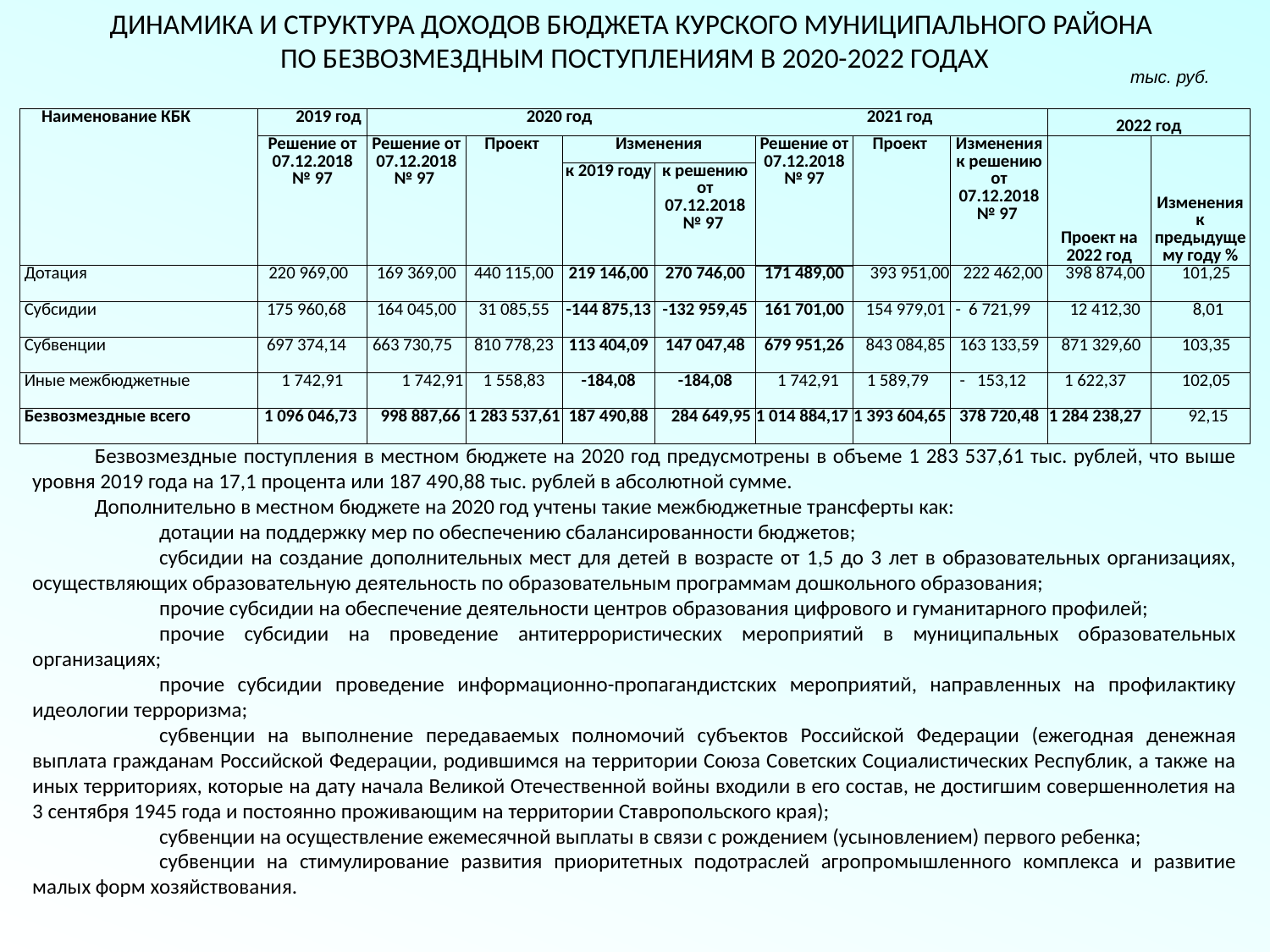

ДИНАМИКА И СТРУКТУРА ДОХОДОВ БЮДЖЕТА КУРСКОГО МУНИЦИПАЛЬНОГО РАЙОНА
ПО БЕЗВОЗМЕЗДНЫМ ПОСТУПЛЕНИЯМ В 2020-2022 ГОДАХ
тыс. руб.
| Наименование КБК | 2019 год | 2020 год |  |  |  | 2021 год |  |  | 2022 год |  |
| --- | --- | --- | --- | --- | --- | --- | --- | --- | --- | --- |
|  | Решение от 07.12.2018 № 97 | Решение от 07.12.2018 № 97 | Проект | Изменения |  | Решение от 07.12.2018 № 97 | Проект | Изменения к решению от 07.12.2018 № 97 | Проект на 2022 год | Изменения к предыдущему году % |
|  |  |  |  | к 2019 году | к решению от 07.12.2018 № 97 |  |  |  |  |  |
| Дотация | 220 969,00 | 169 369,00 | 440 115,00 | 219 146,00 | 270 746,00 | 171 489,00 | 393 951,00 | 222 462,00 | 398 874,00 | 101,25 |
| Субсидии | 175 960,68 | 164 045,00 | 31 085,55 | -144 875,13 | -132 959,45 | 161 701,00 | 154 979,01 | - 6 721,99 | 12 412,30 | 8,01 |
| Субвенции | 697 374,14 | 663 730,75 | 810 778,23 | 113 404,09 | 147 047,48 | 679 951,26 | 843 084,85 | 163 133,59 | 871 329,60 | 103,35 |
| Иные межбюджетные | 1 742,91 | 1 742,91 | 1 558,83 | -184,08 | -184,08 | 1 742,91 | 1 589,79 | - 153,12 | 1 622,37 | 102,05 |
| Безвозмездные всего | 1 096 046,73 | 998 887,66 | 1 283 537,61 | 187 490,88 | 284 649,95 | 1 014 884,17 | 1 393 604,65 | 378 720,48 | 1 284 238,27 | 92,15 |
Безвозмездные поступления в местном бюджете на 2020 год предусмотрены в объеме 1 283 537,61 тыс. рублей, что выше уровня 2019 года на 17,1 процента или 187 490,88 тыс. рублей в абсолютной сумме.
Дополнительно в местном бюджете на 2020 год учтены такие межбюджетные трансферты как:
	дотации на поддержку мер по обеспечению сбалансированности бюджетов;
	субсидии на создание дополнительных мест для детей в возрасте от 1,5 до 3 лет в образовательных организациях, осуществляющих образовательную деятельность по образовательным программам дошкольного образования;
	прочие субсидии на обеспечение деятельности центров образования цифрового и гуманитарного профилей;
	прочие субсидии на проведение антитеррористических мероприятий в муниципальных образовательных организациях;
	прочие субсидии проведение информационно-пропагандистских мероприятий, направленных на профилактику идеологии терроризма;
	субвенции на выполнение передаваемых полномочий субъектов Российской Федерации (ежегодная денежная выплата гражданам Российской Федерации, родившимся на территории Союза Советских Социалистических Республик, а также на иных территориях, которые на дату начала Великой Отечественной войны входили в его состав, не достигшим совершеннолетия на 3 сентября 1945 года и постоянно проживающим на территории Ставропольского края);
	субвенции на осуществление ежемесячной выплаты в связи с рождением (усыновлением) первого ребенка;
	субвенции на стимулирование развития приоритетных подотраслей агропромышленного комплекса и развитие малых форм хозяйствования.